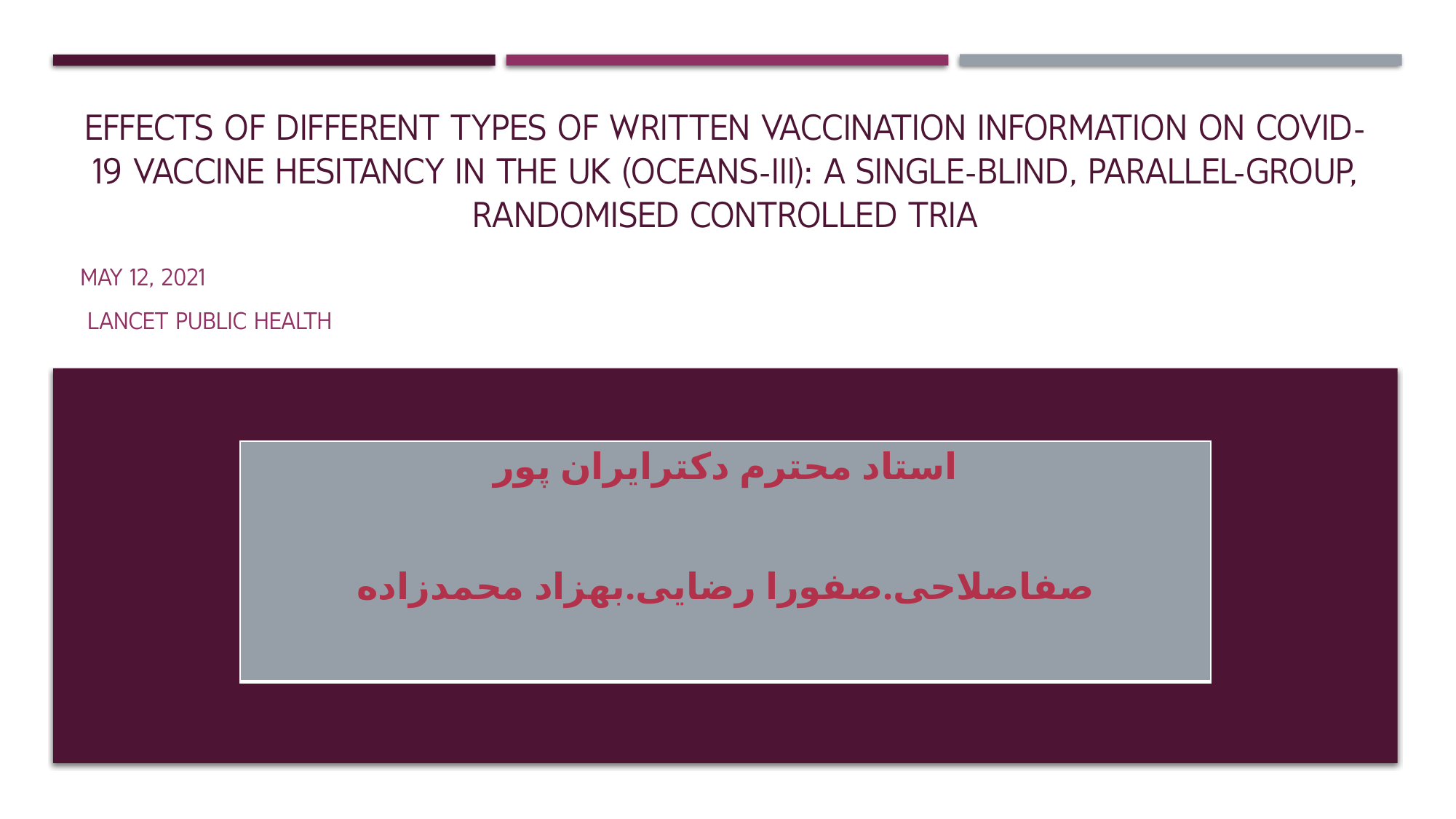

# Effects of different types of written vaccination information on COVID-19 vaccine hesitancy in the UK (OCEANS-III): a single-blind, parallel-group, randomised controlled tria
May 12, 2021
 Lancet public health
| استاد محترم دکترایران پور صفاصلاحی.صفورا رضایی.بهزاد محمدزاده |
| --- |